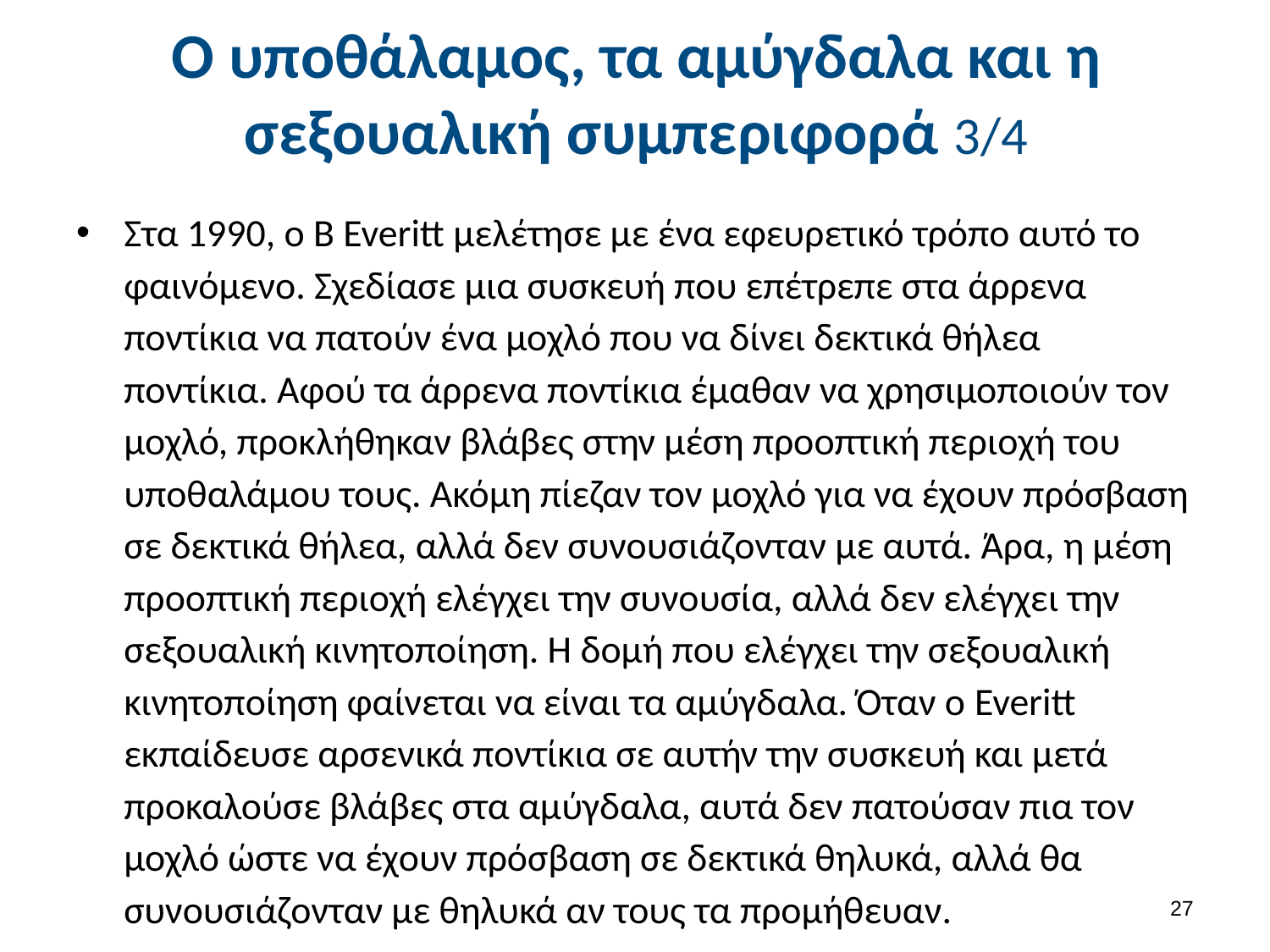

# Ο υποθάλαμος, τα αμύγδαλα και η σεξουαλική συμπεριφορά 3/4
Στα 1990, ο B Everitt μελέτησε με ένα εφευρετικό τρόπο αυτό το φαινόμενο. Σχεδίασε μια συσκευή που επέτρεπε στα άρρενα ποντίκια να πατούν ένα μοχλό που να δίνει δεκτικά θήλεα ποντίκια. Αφού τα άρρενα ποντίκια έμαθαν να χρησιμοποιούν τον μοχλό, προκλήθηκαν βλάβες στην μέση προοπτική περιοχή του υποθαλάμου τους. Ακόμη πίεζαν τον μοχλό για να έχουν πρόσβαση σε δεκτικά θήλεα, αλλά δεν συνουσιάζονταν με αυτά. Άρα, η μέση προοπτική περιοχή ελέγχει την συνουσία, αλλά δεν ελέγχει την σεξουαλική κινητοποίηση. Η δομή που ελέγχει την σεξουαλική κινητοποίηση φαίνεται να είναι τα αμύγδαλα. Όταν ο Everitt εκπαίδευσε αρσενικά ποντίκια σε αυτήν την συσκευή και μετά προκαλούσε βλάβες στα αμύγδαλα, αυτά δεν πατούσαν πια τον μοχλό ώστε να έχουν πρόσβαση σε δεκτικά θηλυκά, αλλά θα συνουσιάζονταν με θηλυκά αν τους τα προμήθευαν.
27